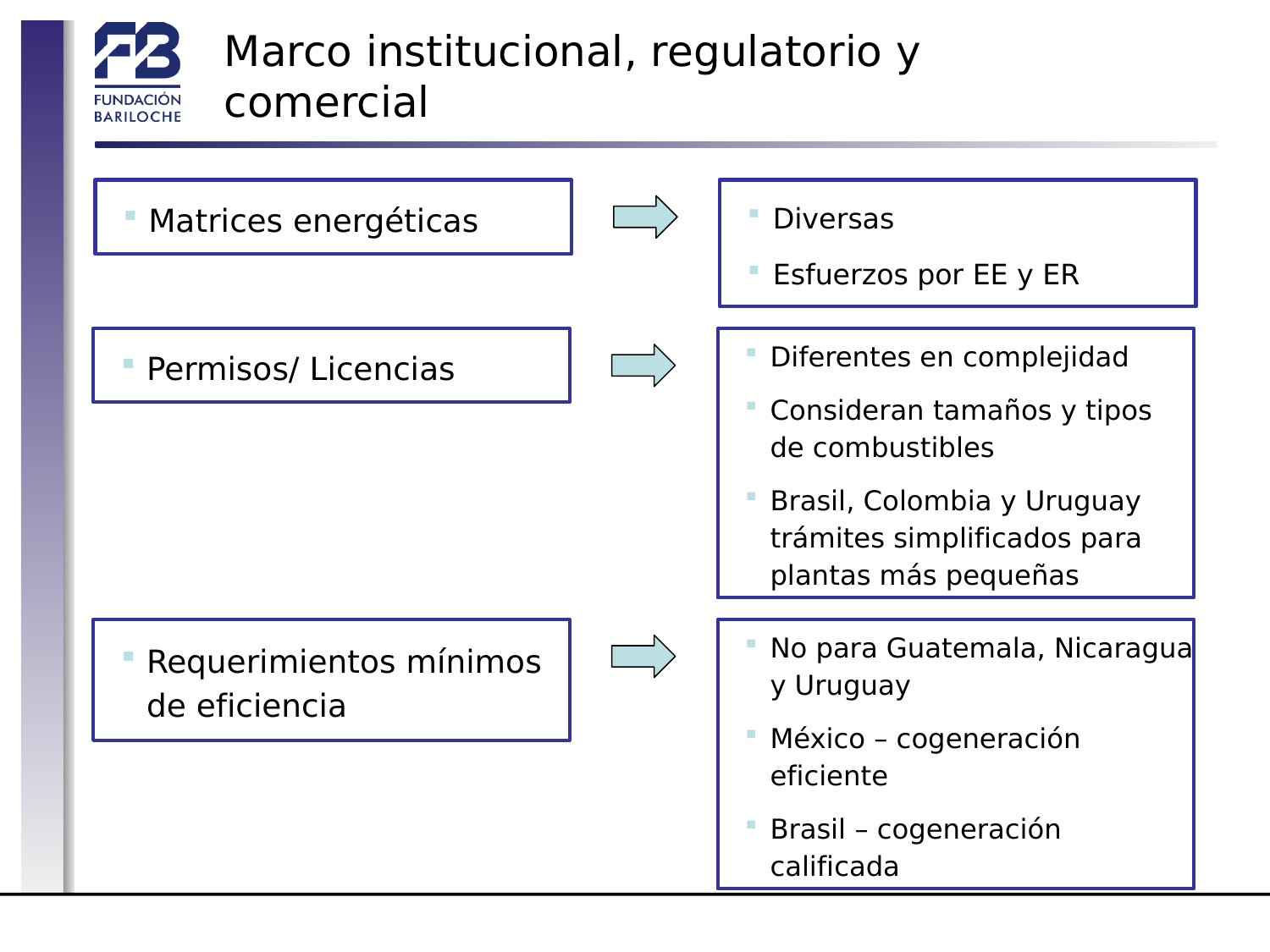

# Marco institucional, regulatorio y comercial
Matrices energéticas
Diversas
Esfuerzos por EE y ER

Diferentes en complejidad
Consideran tamaños y tipos de combustibles
Brasil, Colombia y Uruguay trámites simplificados para plantas más pequeñas
Permisos/ Licencias

No para Guatemala, Nicaragua y Uruguay
México – cogeneración eficiente
Brasil – cogeneración calificada
Requerimientos mínimos de eficiencia